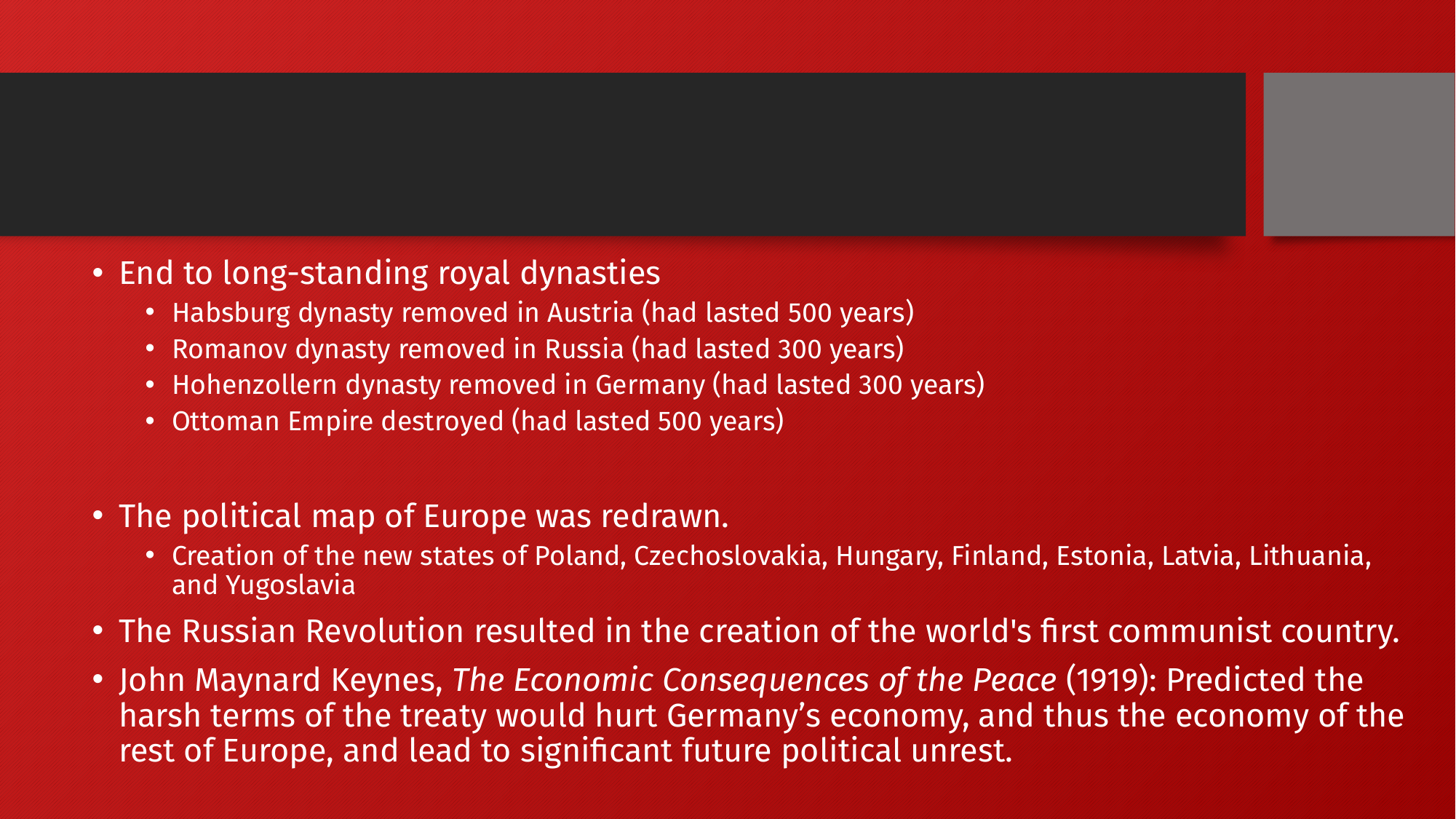

#
End to long-standing royal dynasties
Habsburg dynasty removed in Austria (had lasted 500 years)
Romanov dynasty removed in Russia (had lasted 300 years)
Hohenzollern dynasty removed in Germany (had lasted 300 years)
Ottoman Empire destroyed (had lasted 500 years)

The political map of Europe was redrawn.
Creation of the new states of Poland, Czechoslovakia, Hungary, Finland, Estonia, Latvia, Lithuania, and Yugoslavia
The Russian Revolution resulted in the creation of the world's first communist country.
John Maynard Keynes, The Economic Consequences of the Peace (1919): Predicted the harsh terms of the treaty would hurt Germany’s economy, and thus the economy of the rest of Europe, and lead to significant future political unrest.